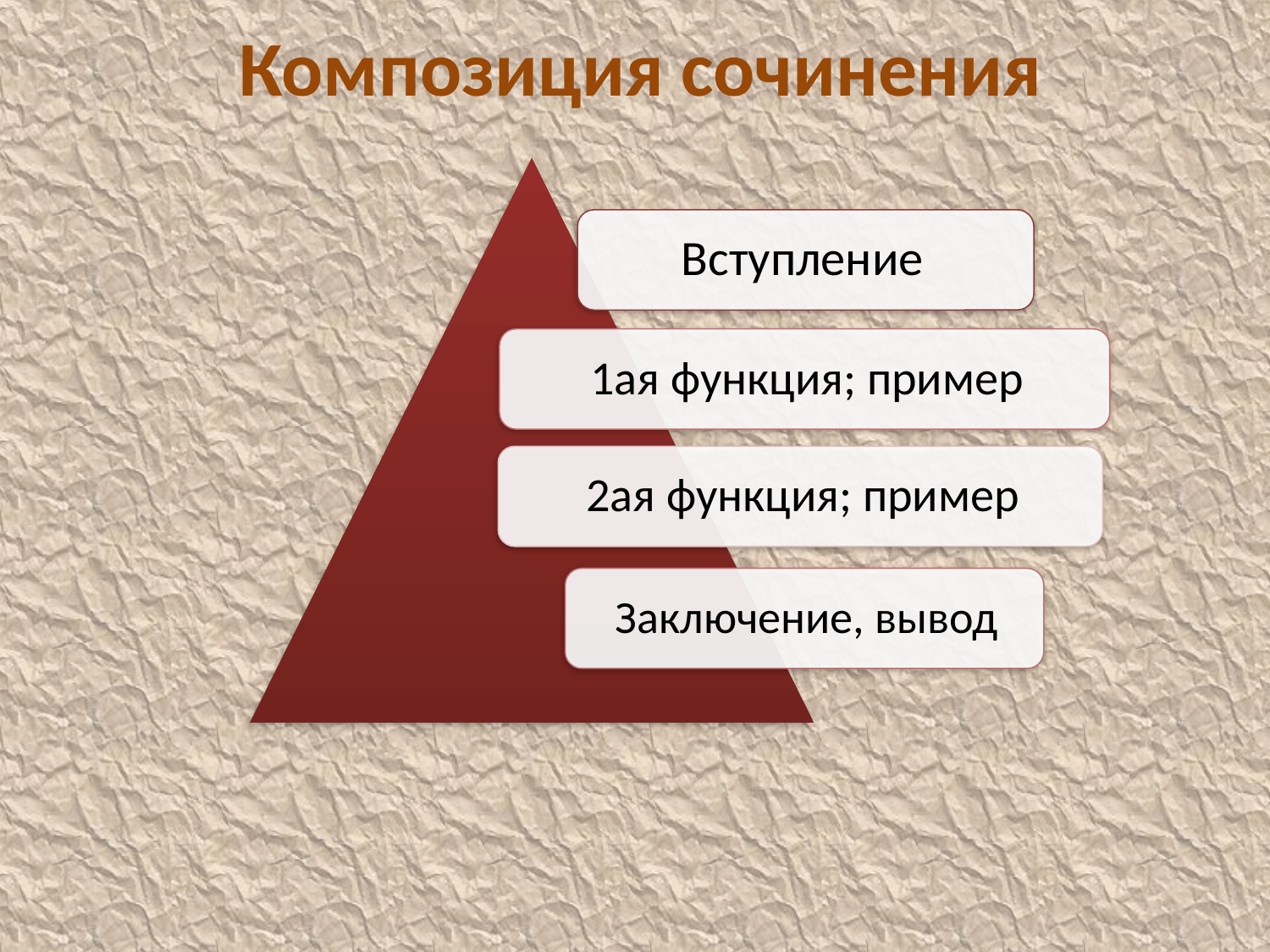

# Композиция сочинения
Вступление
1ая функция; пример
2ая функция; пример
Заключение, вывод